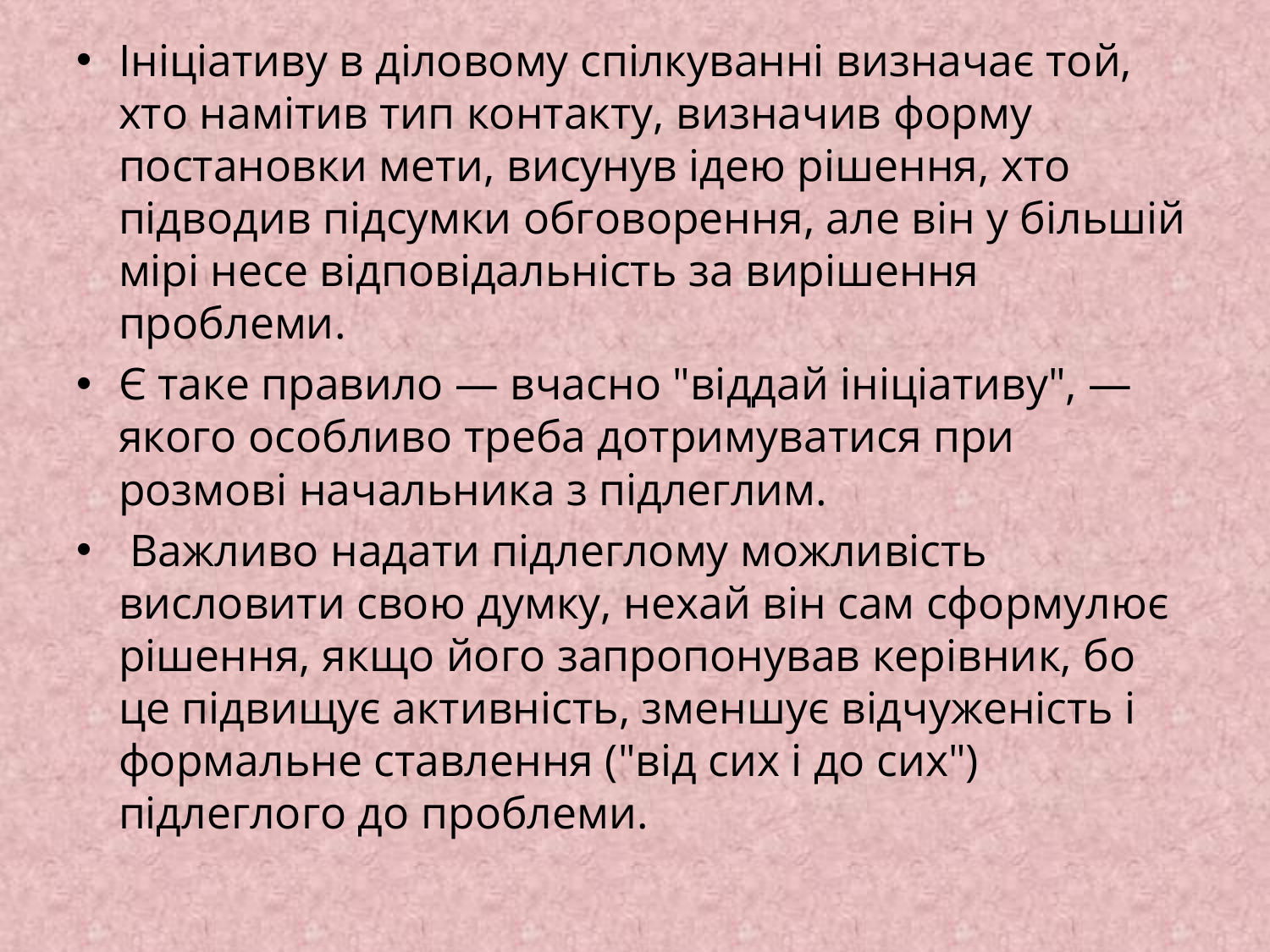

Ініціативу в діловому спілкуванні визначає той, хто намітив тип контакту, визначив форму постановки мети, висунув ідею рішення, хто підводив підсумки обговорення, але він у більшій мірі несе відповідальність за вирішення проблеми.
Є таке правило — вчасно "віддай ініціативу", — якого особливо треба дотримуватися при розмові начальника з підлеглим.
 Важливо надати підлеглому можливість висловити свою думку, нехай він сам сформулює рішення, якщо його запропонував керівник, бо це підвищує активність, зменшує відчуженість і формальне ставлення ("від сих і до сих") підлеглого до проблеми.